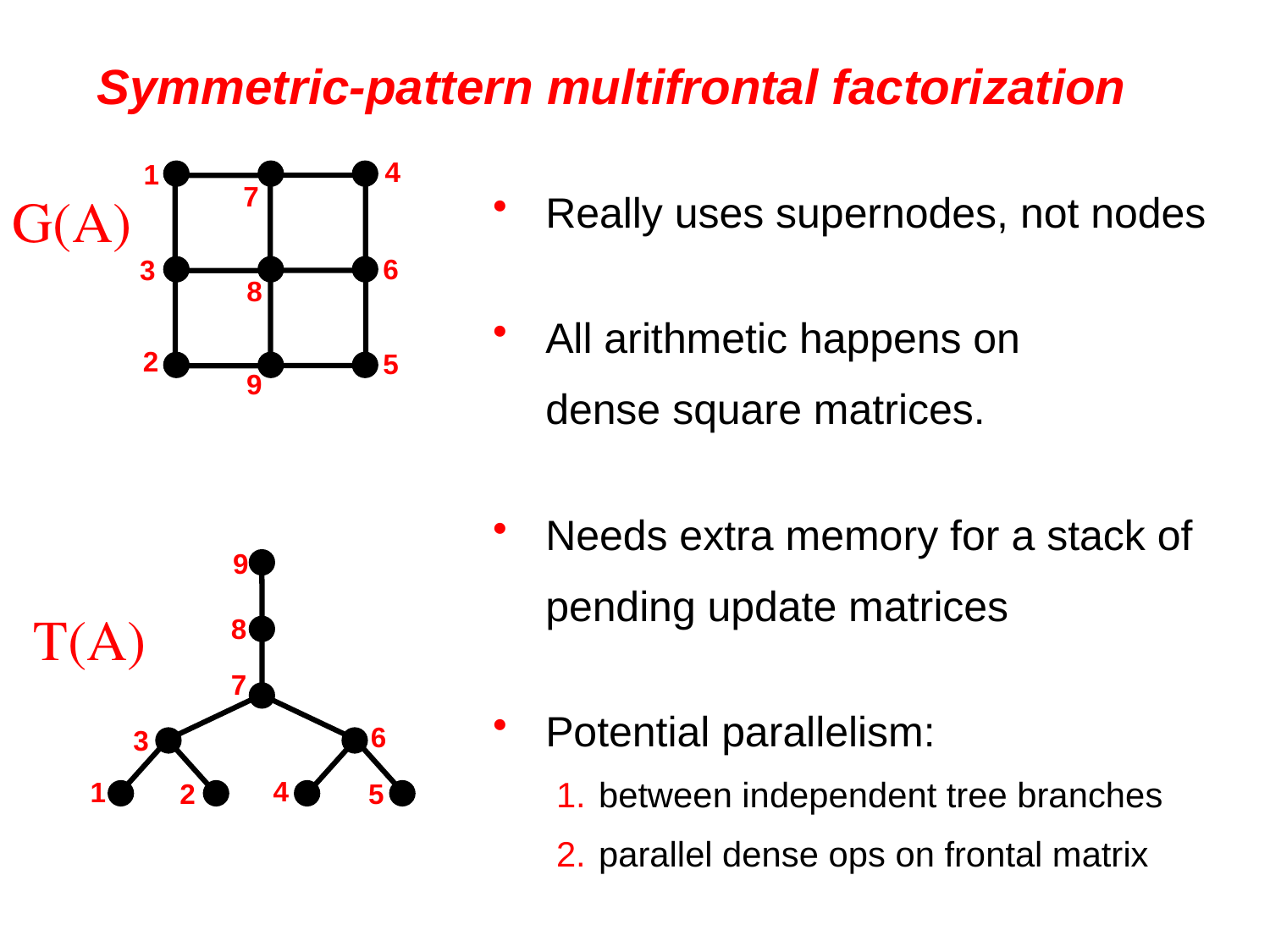

# Symmetric-pattern multifrontal factorization
4
1

7
6
3
8
2
5
9
G(A)
Really uses supernodes, not nodes

All arithmetic happens on
dense square matrices.

Needs extra memory for a stack of pending update matrices

Potential parallelism:
between independent tree branches
parallel dense ops on frontal matrix
9

8
7
6
3
4
1
2
5
T(A)